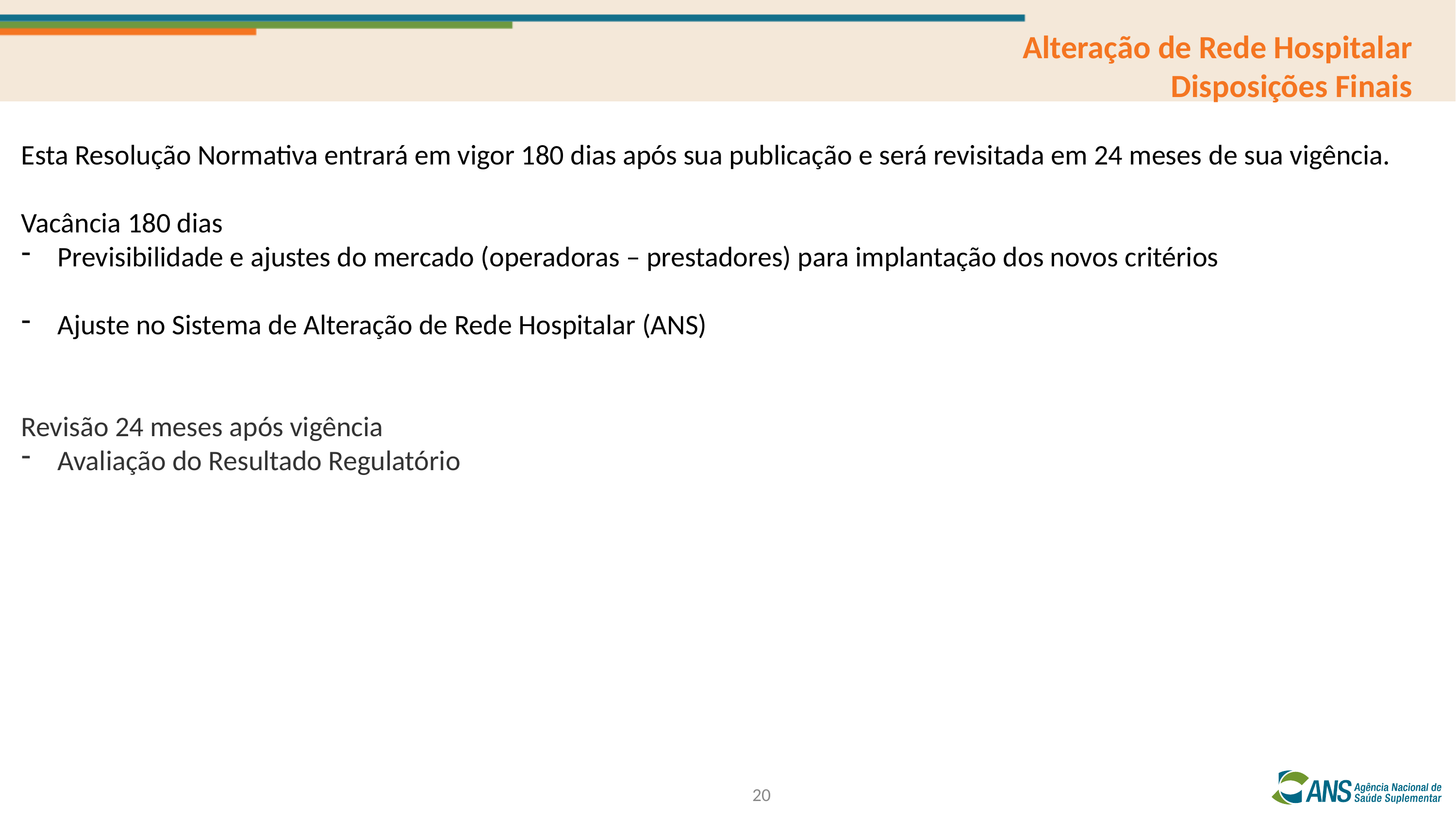

Alteração de Rede Hospitalar
Disposições Finais
Esta Resolução Normativa entrará em vigor 180 dias após sua publicação e será revisitada em 24 meses de sua vigência.

Vacância 180 dias
Previsibilidade e ajustes do mercado (operadoras – prestadores) para implantação dos novos critérios
Ajuste no Sistema de Alteração de Rede Hospitalar (ANS)

Revisão 24 meses após vigência
Avaliação do Resultado Regulatório

20